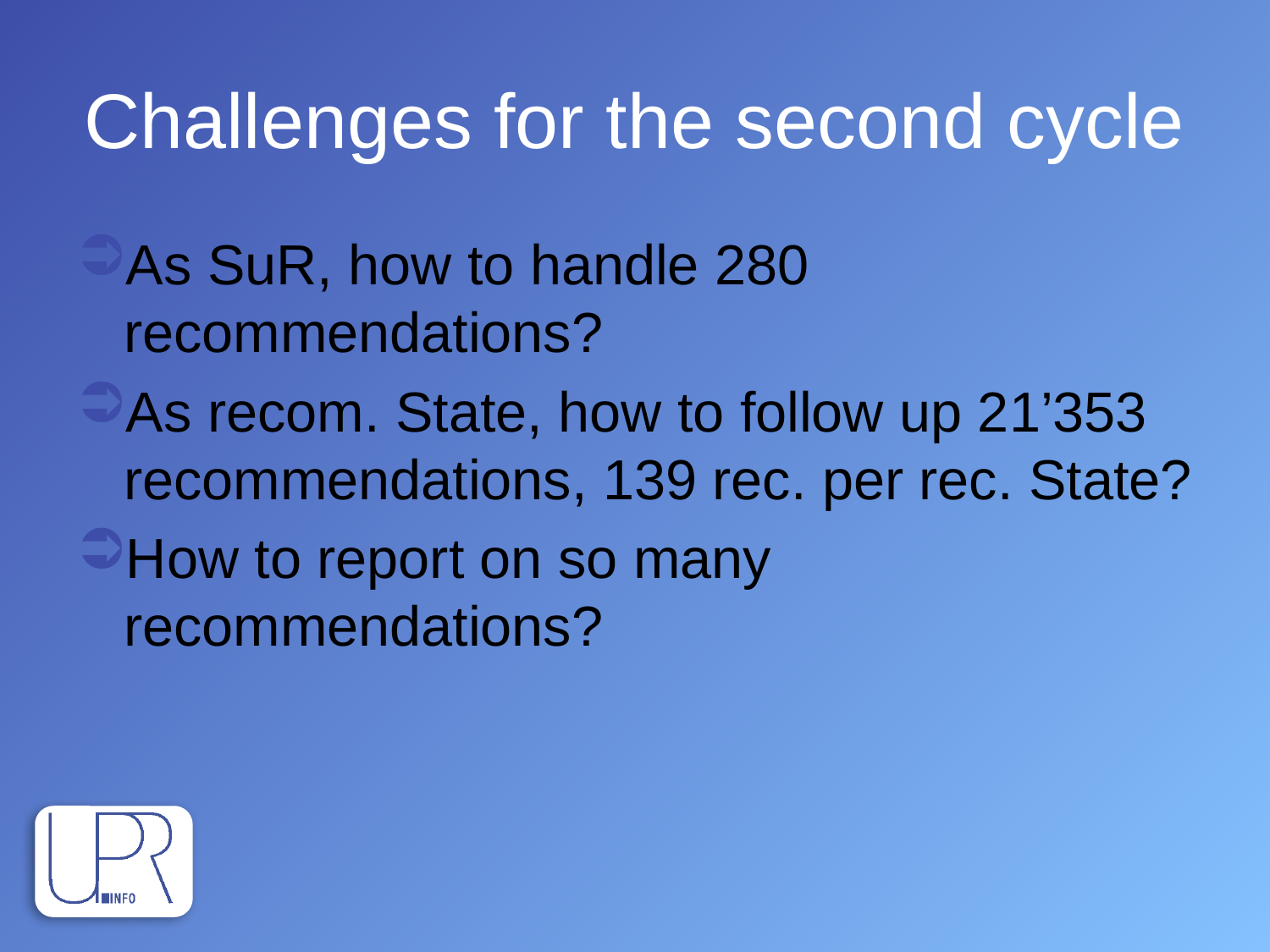

# Challenges for the second cycle
As SuR, how to handle 280 recommendations?
As recom. State, how to follow up 21’353 recommendations, 139 rec. per rec. State?
How to report on so many recommendations?